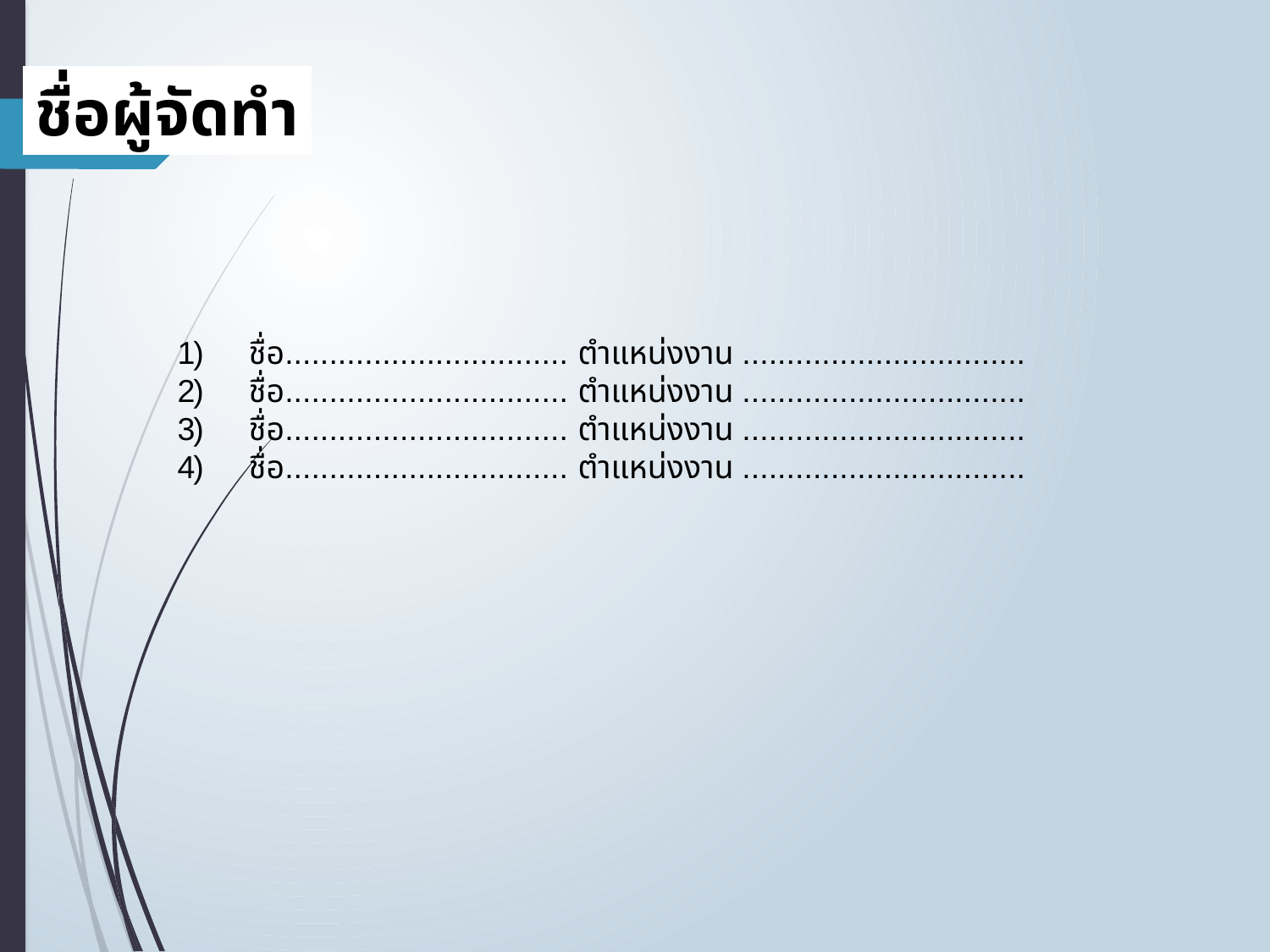

ชื่อผู้จัดทำ
ชื่อ................................ ตำแหน่งงาน ................................
ชื่อ................................ ตำแหน่งงาน ................................
ชื่อ................................ ตำแหน่งงาน ................................
ชื่อ................................ ตำแหน่งงาน ................................